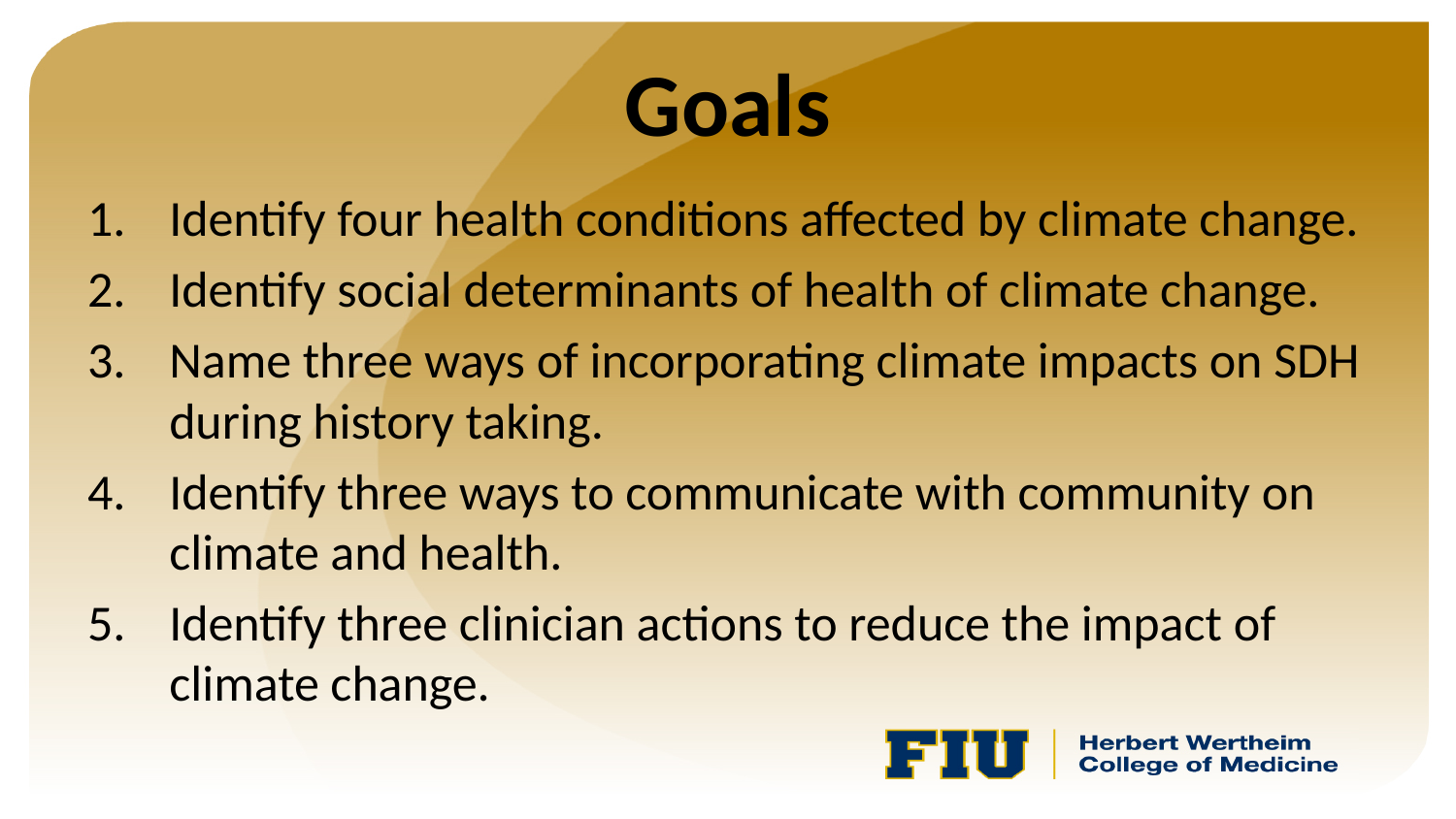

# Goals
Identify four health conditions affected by climate change.
Identify social determinants of health of climate change.
Name three ways of incorporating climate impacts on SDH during history taking.
Identify three ways to communicate with community on climate and health.
Identify three clinician actions to reduce the impact of climate change.